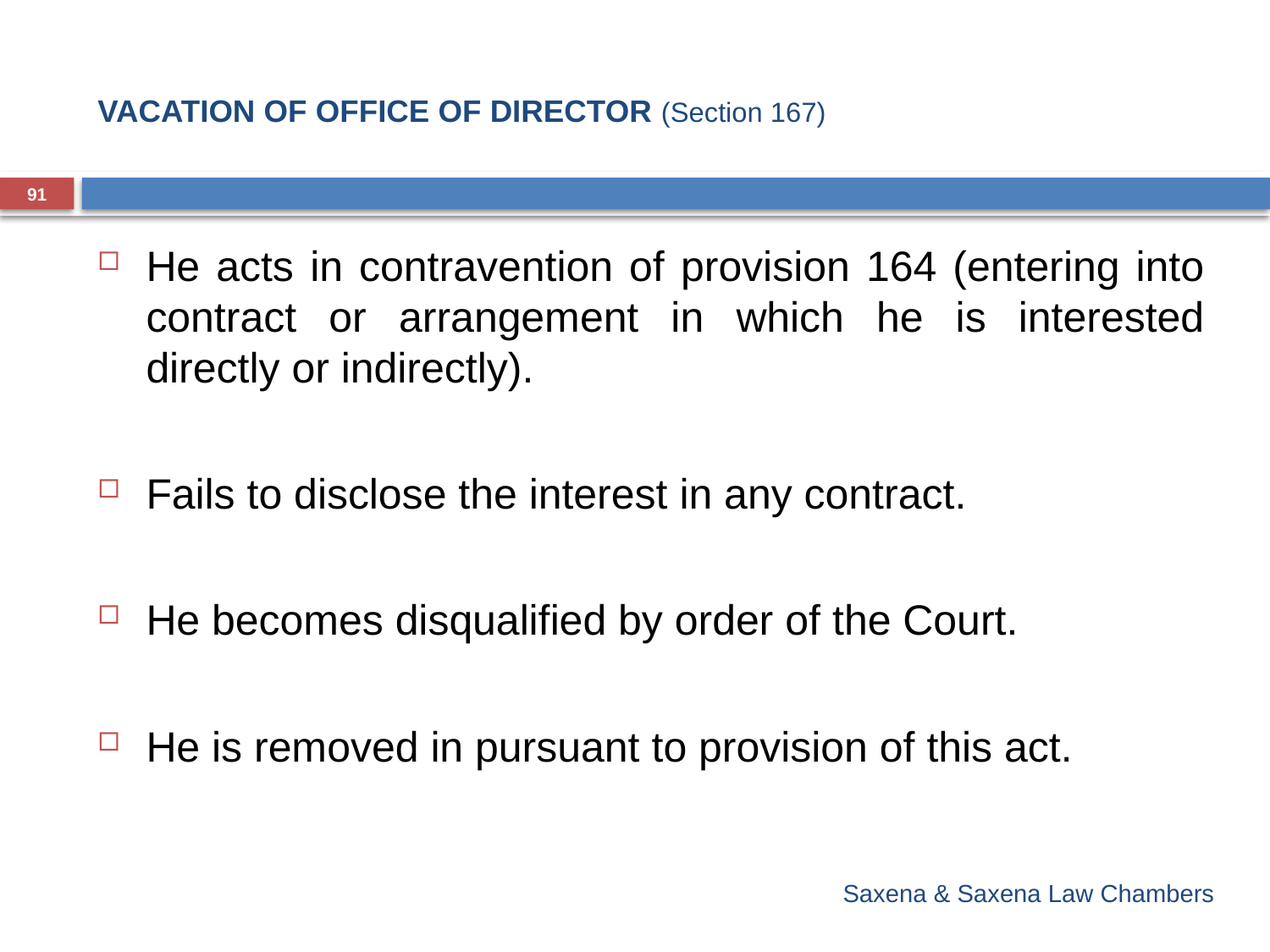

# VACATION OF OFFICE OF DIRECTOR (Section 167)
91
He acts in contravention of provision 164 (entering into contract or arrangement in which he is interested directly or indirectly).

Fails to disclose the interest in any contract.

He becomes disqualified by order of the Court.

He is removed in pursuant to provision of this act.

Saxena & Saxena Law Chambers